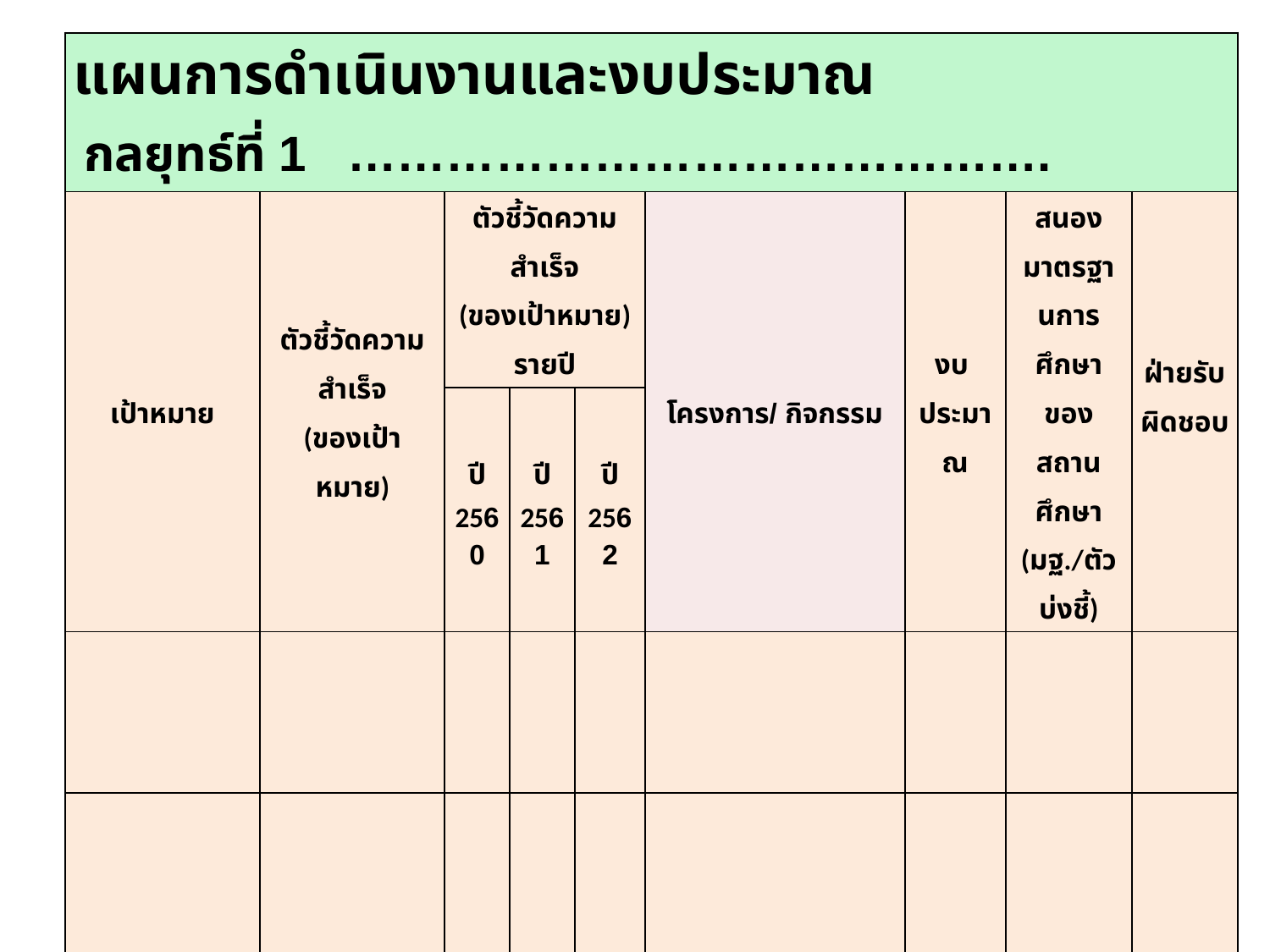

| แผนการดำเนินงานและงบประมาณ กลยุทธ์ที่ 1 ……………………………………. |  |  |  |  |  |  |  |  |
| --- | --- | --- | --- | --- | --- | --- | --- | --- |
| เป้าหมาย | ตัวชี้วัดความสำเร็จ (ของเป้าหมาย) | ตัวชี้วัดความสำเร็จ (ของเป้าหมาย) รายปี |  |  | โครงการ/ กิจกรรม | งบ ประมาณ | สนองมาตรฐานการศึกษาของสถานศึกษา (มฐ./ตัวบ่งชี้) | ฝ่ายรับผิดชอบ |
|  |  | ปี 2560 | ปี 2561 | ปี 2562 |  |  |  |  |
|  |  |  |  |  |  |  |  |  |
|  |  |  |  |  |  |  |  |  |
ดร.ไพเราะ มีบางายง